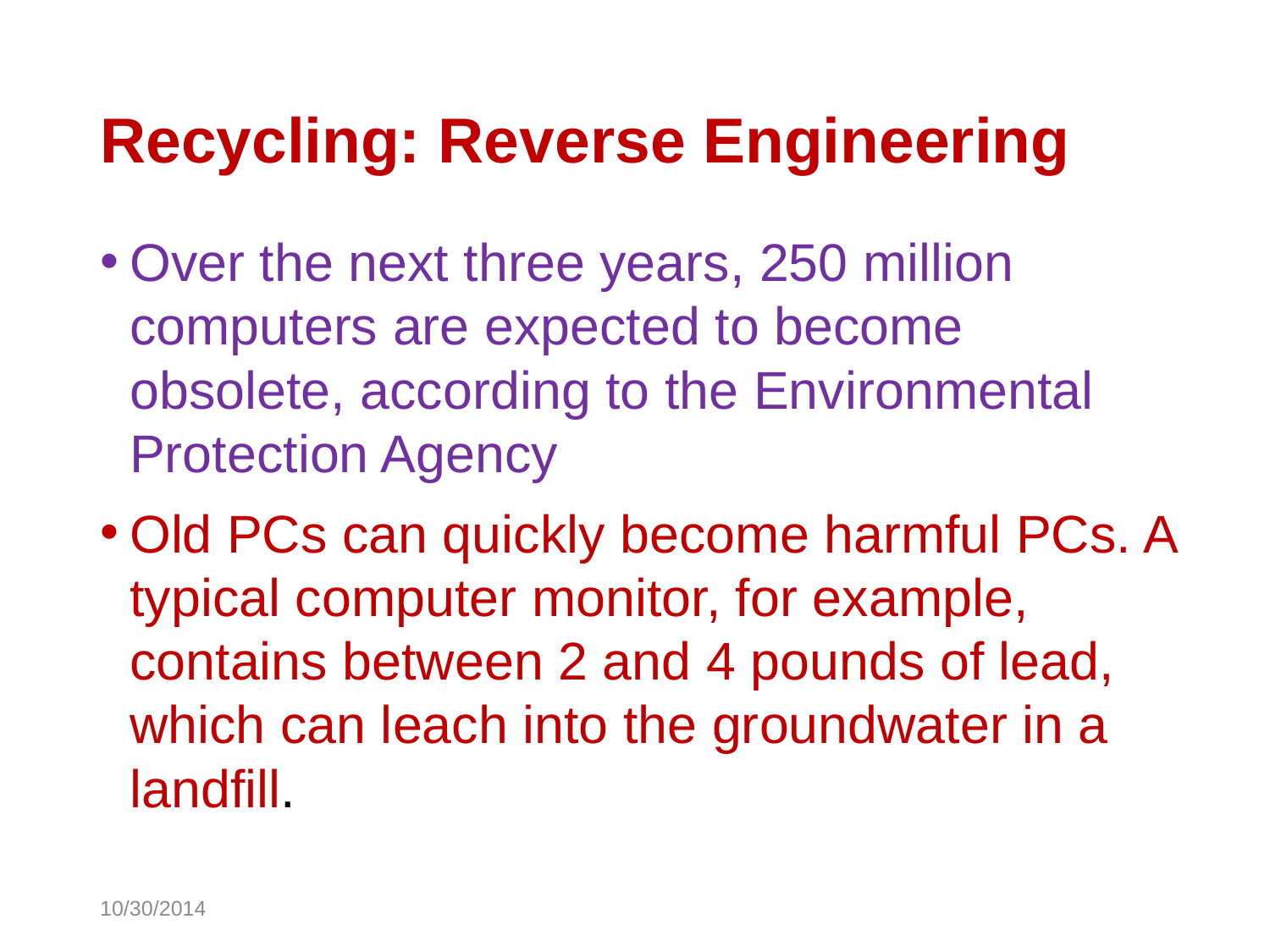

# Recycling: Reverse Engineering
Over the next three years, 250 million computers are expected to become obsolete, according to the Environmental Protection Agency
Old PCs can quickly become harmful PCs. A typical computer monitor, for example, contains between 2 and 4 pounds of lead, which can leach into the groundwater in a landfill.

10/30/2014